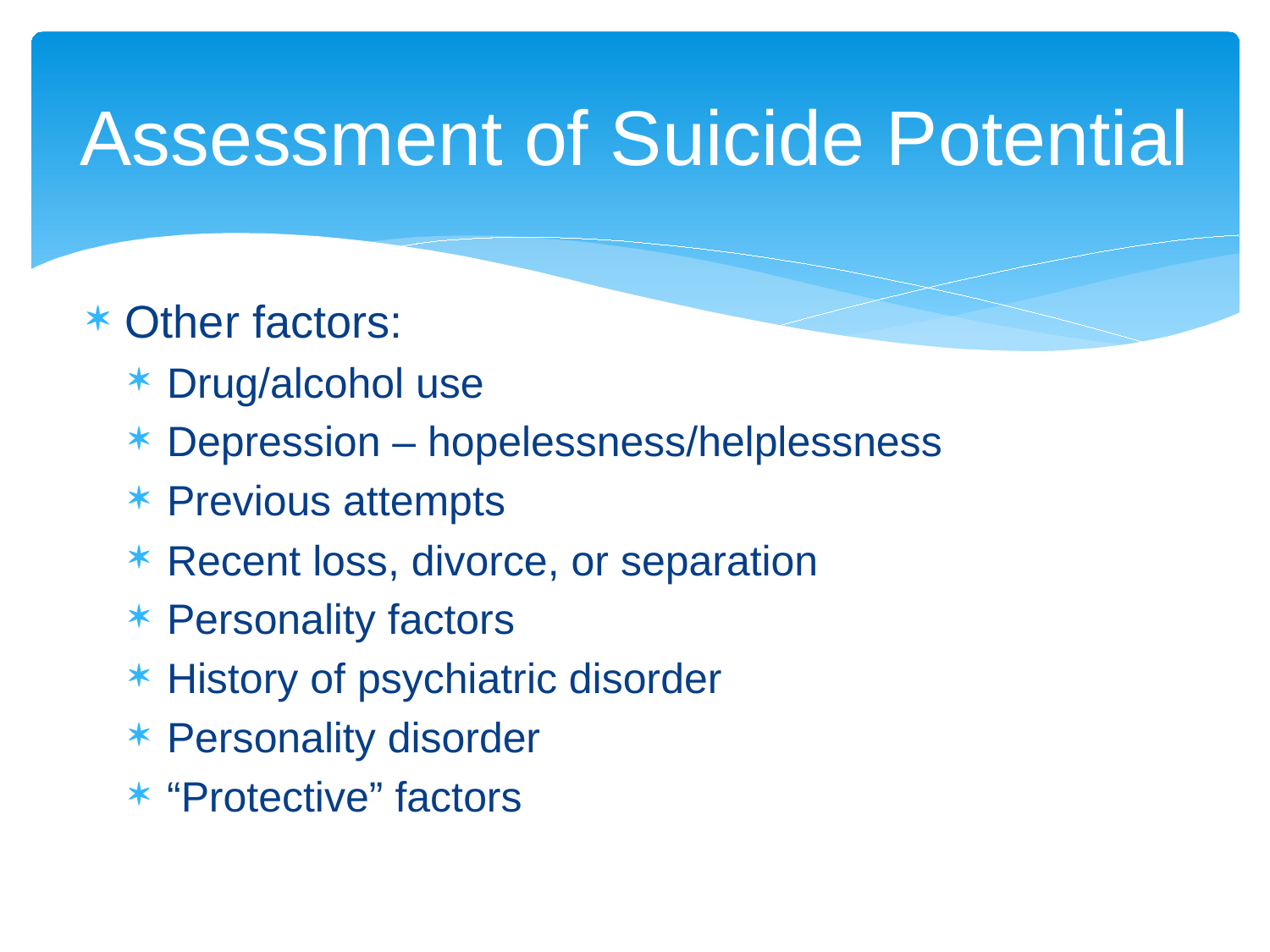

# Assessment of Suicide Potential
Other factors:
Drug/alcohol use
Depression – hopelessness/helplessness
Previous attempts
Recent loss, divorce, or separation
Personality factors
History of psychiatric disorder
Personality disorder
“Protective” factors